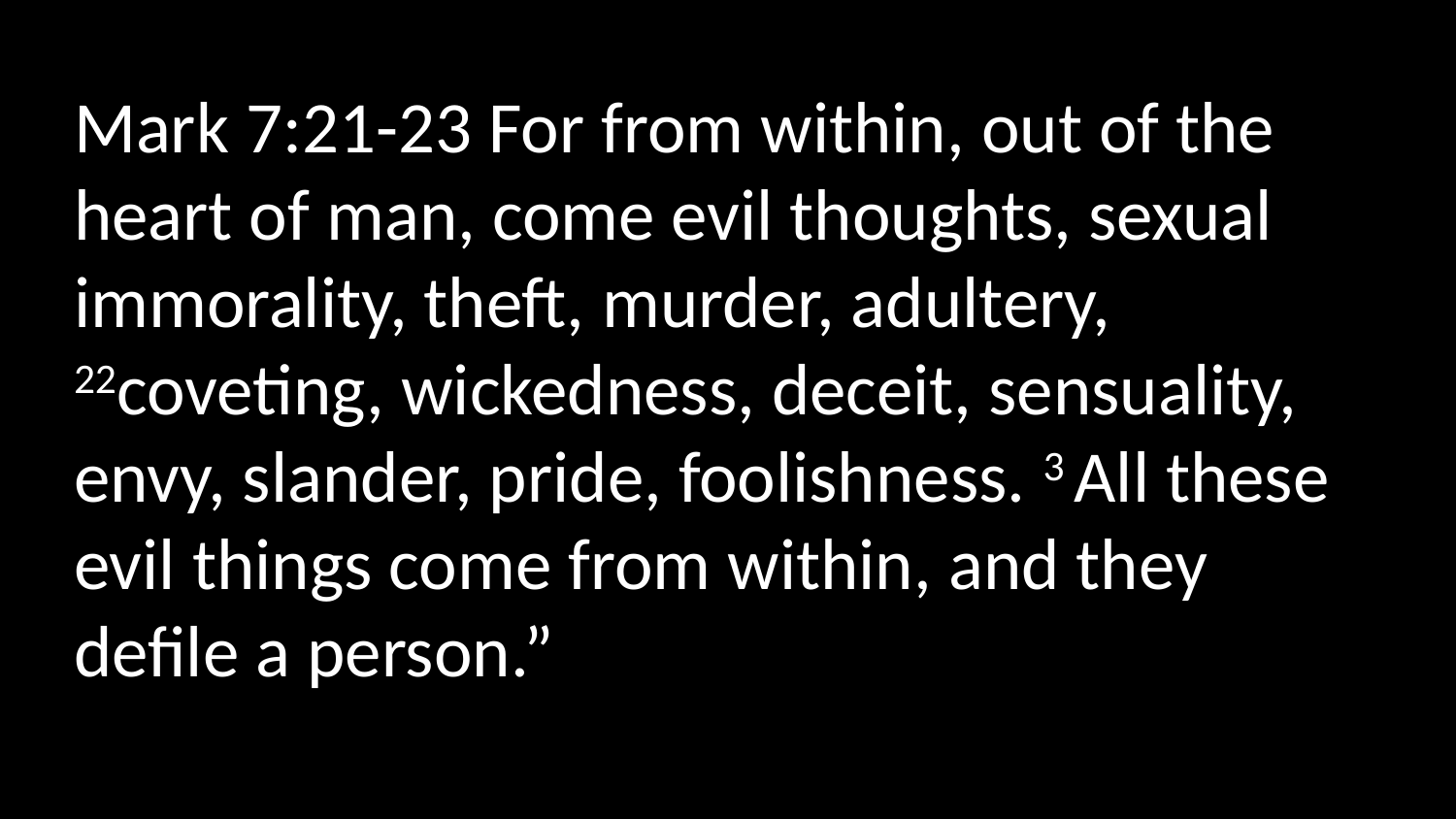

Mark 7:21-23 For from within, out of the heart of man, come evil thoughts, sexual immorality, theft, murder, adultery,
22coveting, wickedness, deceit, sensuality, envy, slander, pride, foolishness. 3 All these evil things come from within, and they defile a person.”
Psalm 16:11
You make known to me the path of life; in your presence there is fullness of joy; at your right hand are pleasures forevermore.